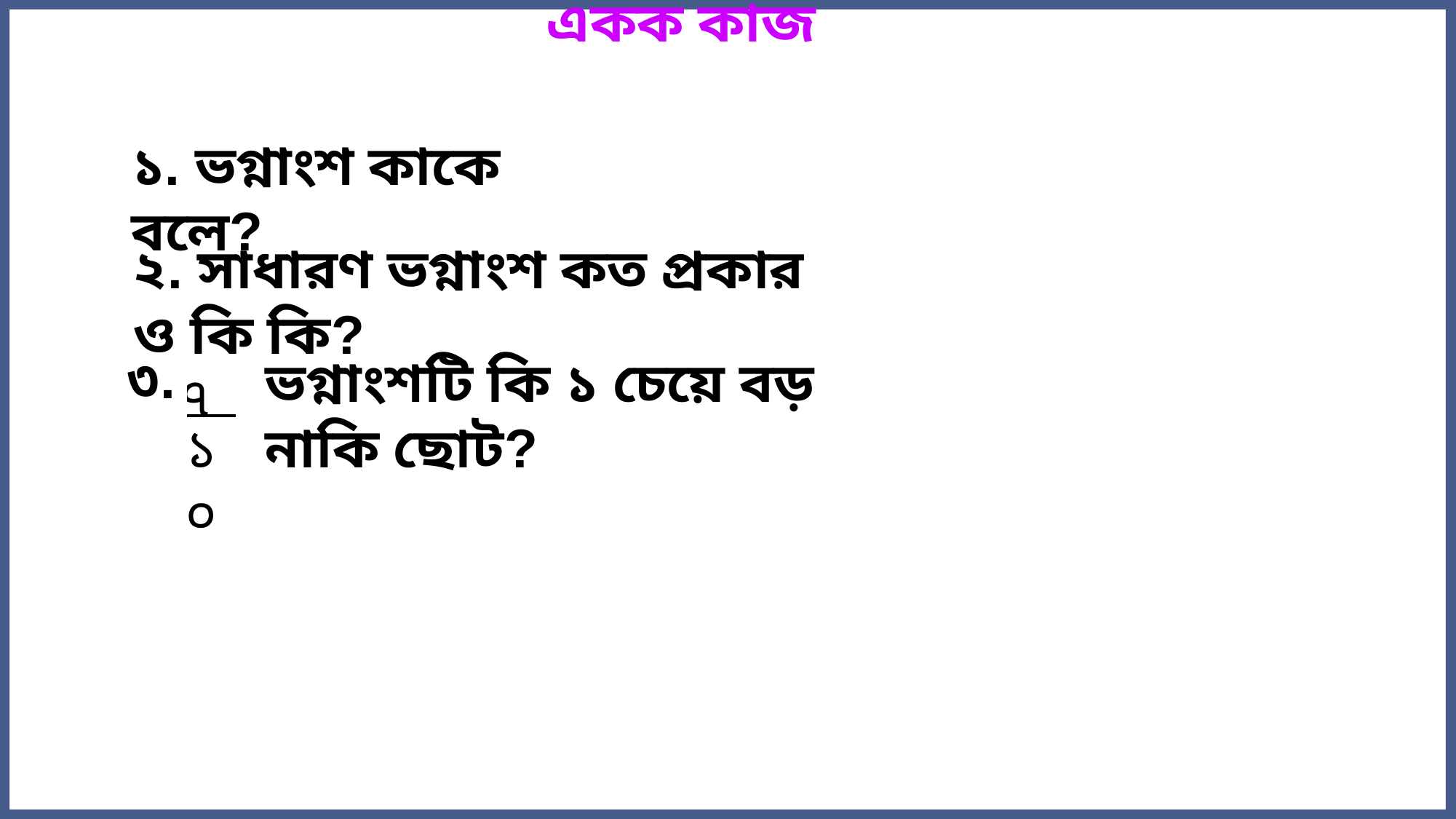

একক কাজ
১. ভগ্নাংশ কাকে বলে?
২. সাধারণ ভগ্নাংশ কত প্রকার ও কি কি?
৭
১০
ভগ্নাংশটি কি ১ চেয়ে বড় নাকি ছোট?
৩.